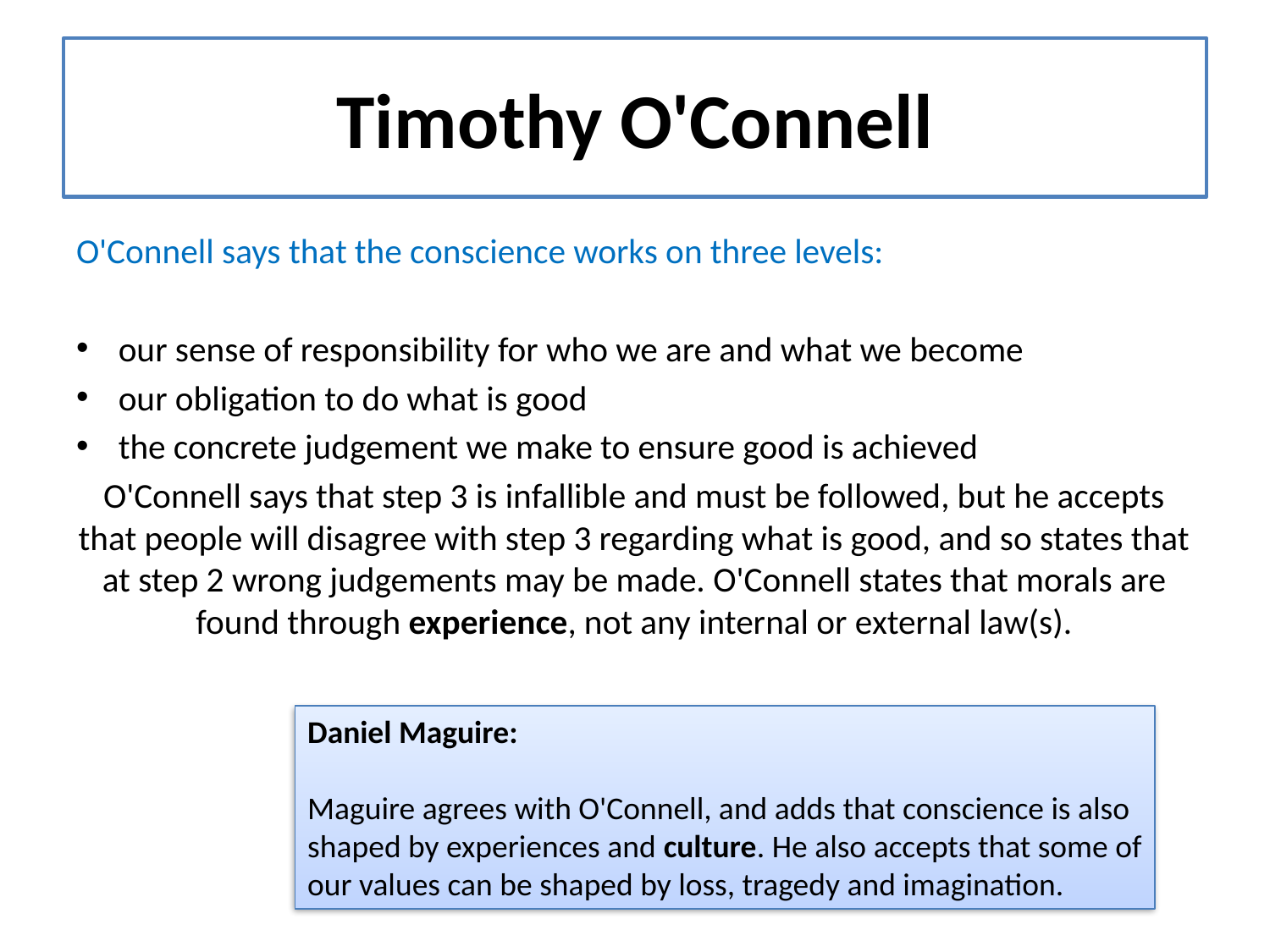

# Timothy O'Connell
O'Connell says that the conscience works on three levels:

our sense of responsibility for who we are and what we become
our obligation to do what is good
the concrete judgement we make to ensure good is achieved
O'Connell says that step 3 is infallible and must be followed, but he accepts that people will disagree with step 3 regarding what is good, and so states that at step 2 wrong judgements may be made. O'Connell states that morals are found through experience, not any internal or external law(s).

Daniel Maguire:
Maguire agrees with O'Connell, and adds that conscience is also shaped by experiences and culture. He also accepts that some of our values can be shaped by loss, tragedy and imagination.